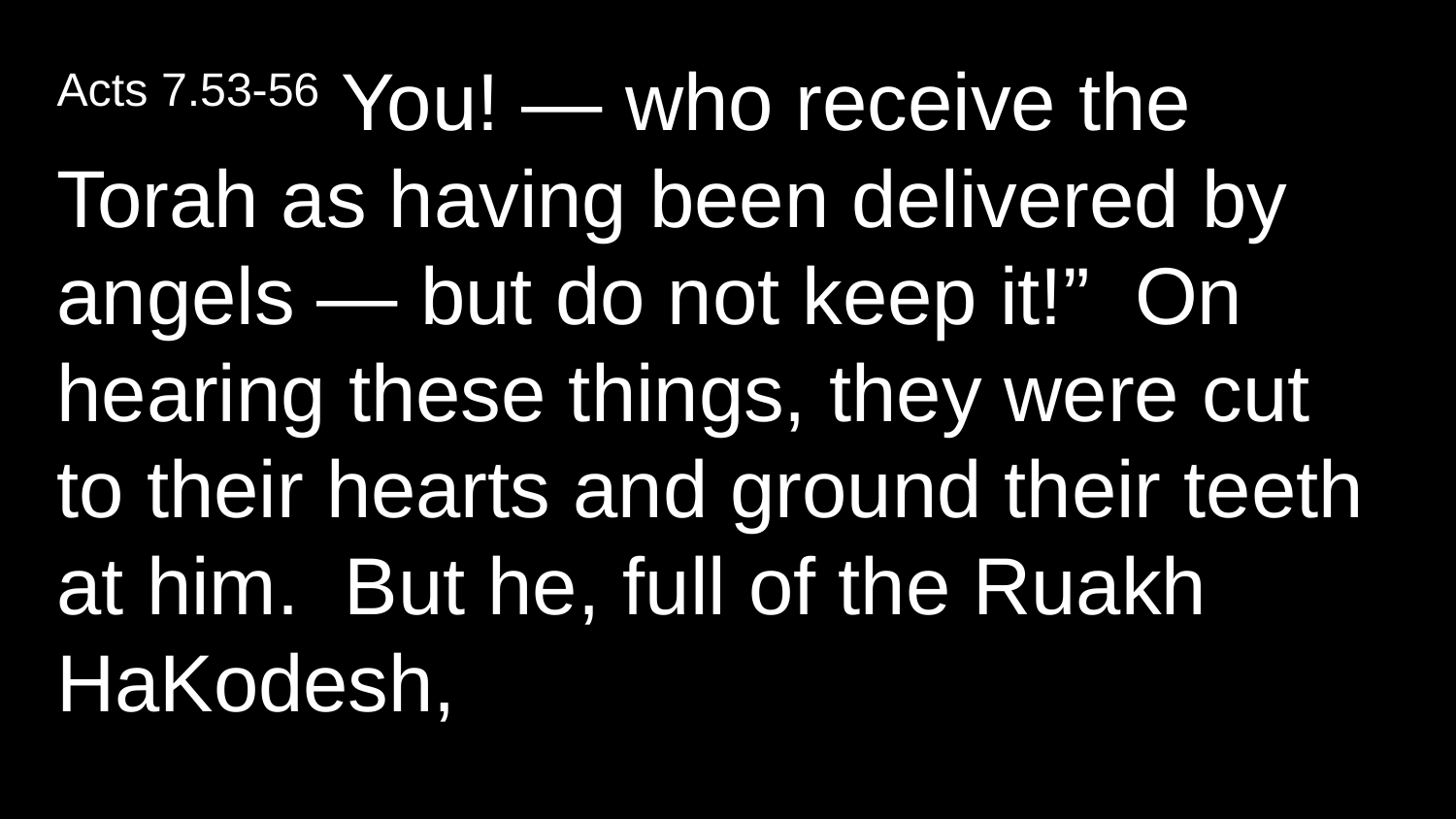

Acts 7.53-56 You! — who receive the Torah as having been delivered by angels — but do not keep it!”  On hearing these things, they were cut to their hearts and ground their teeth at him.  But he, full of the Ruakh HaKodesh,